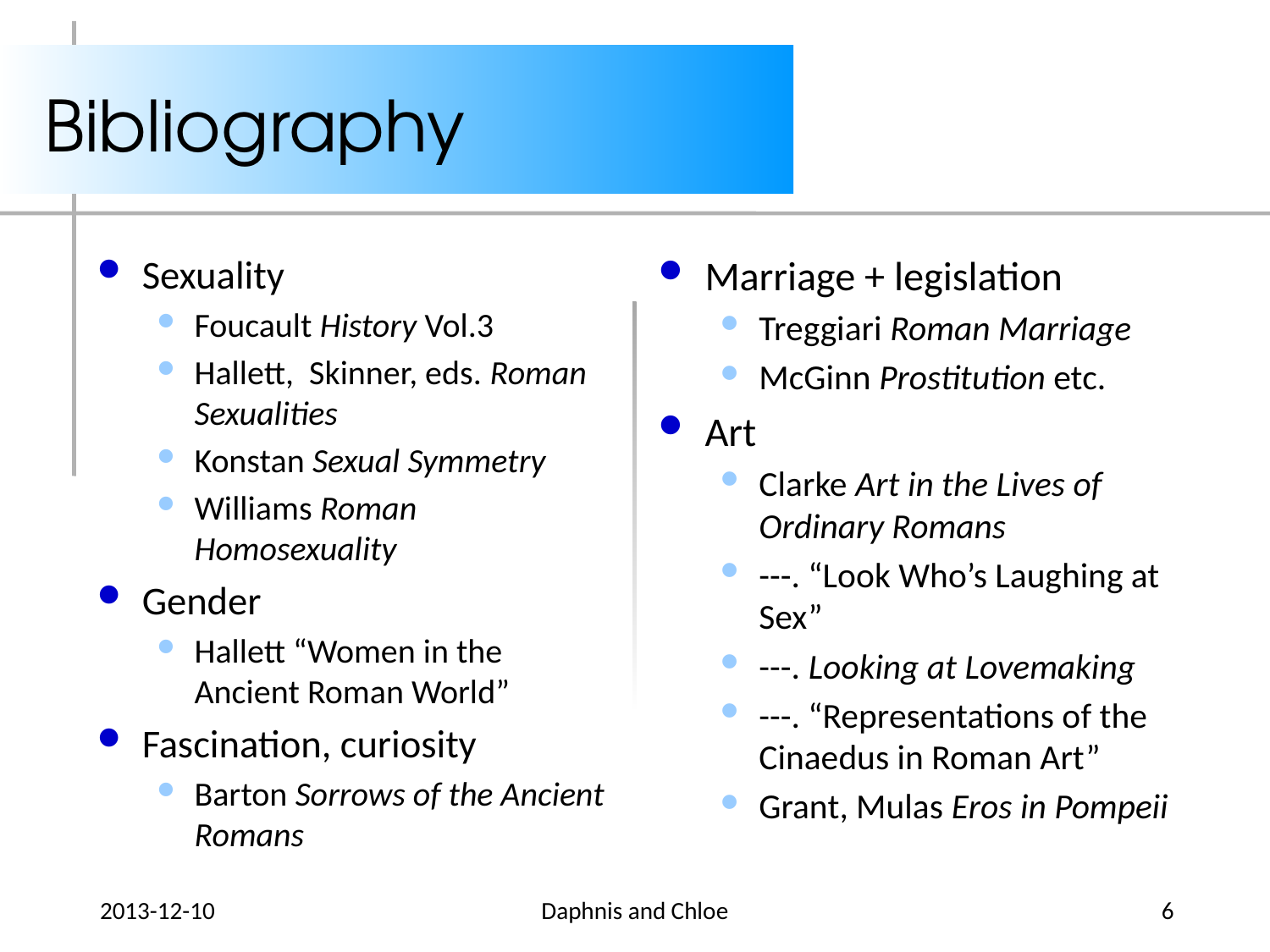

# Bibliography
Sexuality
Foucault History Vol.3
Hallett,  Skinner, eds. Roman Sexualities
Konstan Sexual Symmetry
Williams Roman Homosexuality
Gender
Hallett “Women in the Ancient Roman World”
Fascination, curiosity
Barton Sorrows of the Ancient Romans
Marriage + legislation
Treggiari Roman Marriage
McGinn Prostitution etc.
Art
Clarke Art in the Lives of Ordinary Romans
---. “Look Who’s Laughing at Sex”
---. Looking at Lovemaking
---. “Representations of the Cinaedus in Roman Art”
Grant, Mulas Eros in Pompeii

2013-12-10
Daphnis and Chloe
6